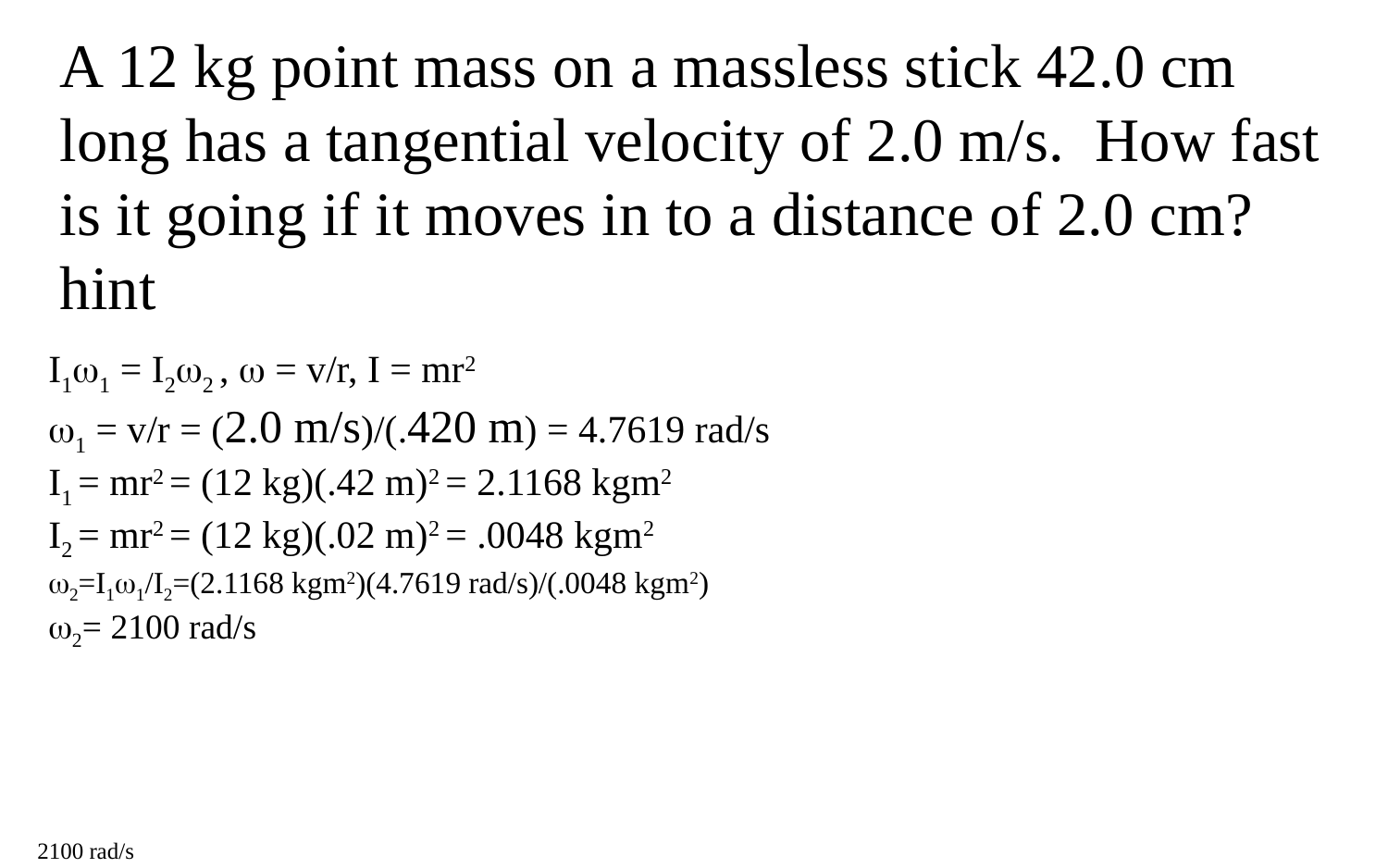

A 12 kg point mass on a massless stick 42.0 cm long has a tangential velocity of 2.0 m/s.  How fast is it going if it moves in to a distance of 2.0 cm? hint
I1ω1 = I2ω2 , ω = v/r, I = mr2
ω1 = v/r = (2.0 m/s)/(.420 m) = 4.7619 rad/s
I1 = mr2 = (12 kg)(.42 m)2 = 2.1168 kgm2
I2 = mr2 = (12 kg)(.02 m)2 = .0048 kgm2
ω2=I1ω1/I2=(2.1168 kgm2)(4.7619 rad/s)/(.0048 kgm2)
ω2= 2100 rad/s
2100 rad/s